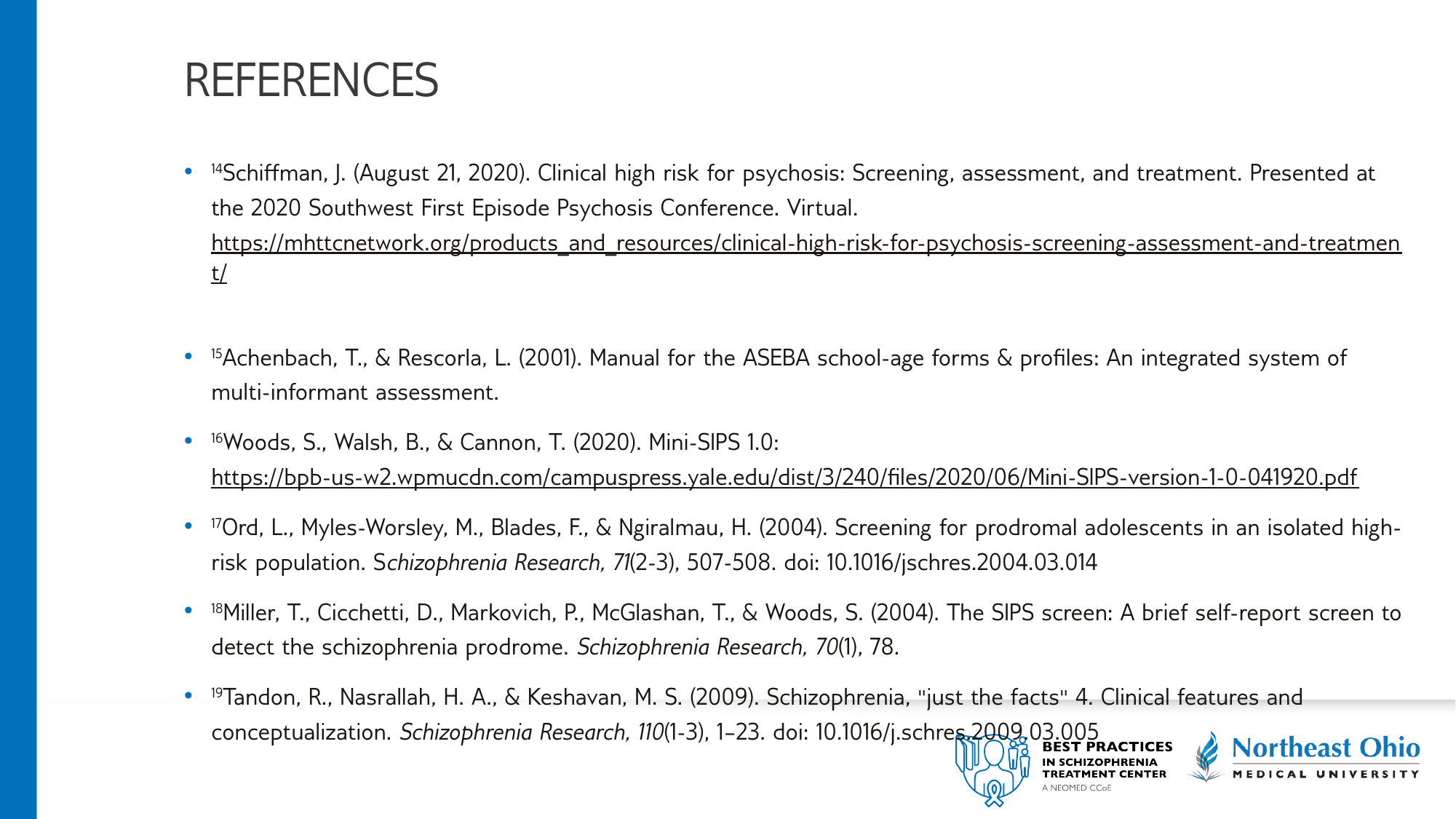

# REFERENCES
14Schiffman, J. (August 21, 2020). Clinical high risk for psychosis: Screening, assessment, and treatment. Presented at the 2020 Southwest First Episode Psychosis Conference. Virtual. https://mhttcnetwork.org/products_and_resources/clinical-high-risk-for-psychosis-screening-assessment-and-treatment/
15Achenbach, T., & Rescorla, L. (2001). Manual for the ASEBA school-age forms & profiles: An integrated system of multi-informant assessment.
16Woods, S., Walsh, B., & Cannon, T. (2020). Mini-SIPS 1.0: https://bpb-us-w2.wpmucdn.com/campuspress.yale.edu/dist/3/240/files/2020/06/Mini-SIPS-version-1-0-041920.pdf
17Ord, L., Myles-Worsley, M., Blades, F., & Ngiralmau, H. (2004). Screening for prodromal adolescents in an isolated high-risk population. Schizophrenia Research, 71(2-3), 507-508. doi: 10.1016/jschres.2004.03.014
18Miller, T., Cicchetti, D., Markovich, P., McGlashan, T., & Woods, S. (2004). The SIPS screen: A brief self-report screen to detect the schizophrenia prodrome. Schizophrenia Research, 70(1), 78.
19Tandon, R., Nasrallah, H. A., & Keshavan, M. S. (2009). Schizophrenia, "just the facts" 4. Clinical features and conceptualization. Schizophrenia Research, 110(1-3), 1–23. doi: 10.1016/j.schres.2009.03.005